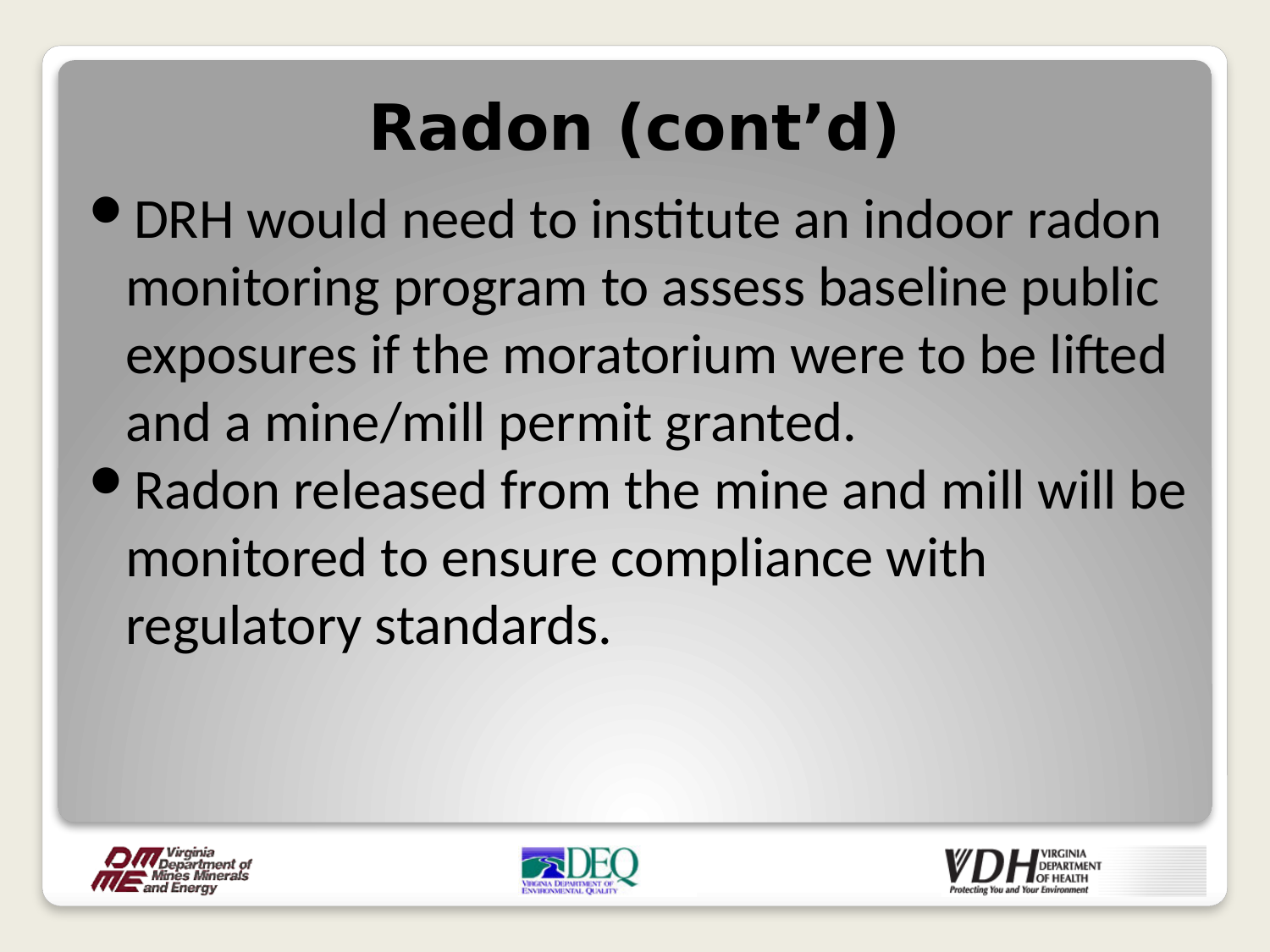

# Radon (cont’d)
DRH would need to institute an indoor radon monitoring program to assess baseline public exposures if the moratorium were to be lifted and a mine/mill permit granted.
Radon released from the mine and mill will be monitored to ensure compliance with regulatory standards.